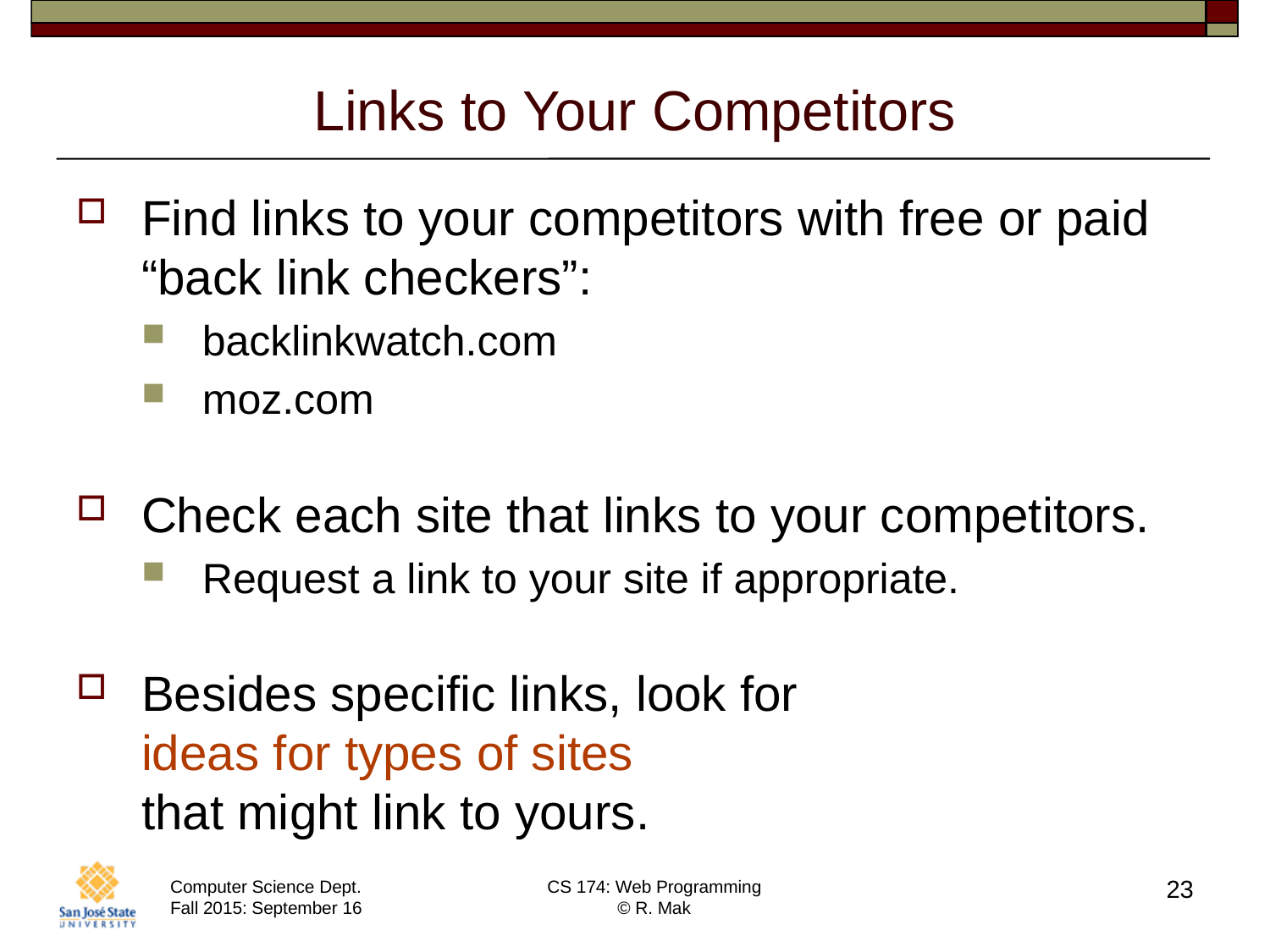

# Links to Your Competitors
Find links to your competitors with free or paid “back link checkers”:
backlinkwatch.com
moz.com

Check each site that links to your competitors.
Request a link to your site if appropriate.

Besides specific links, look for
ideas for types of sites
that might link to yours.
23